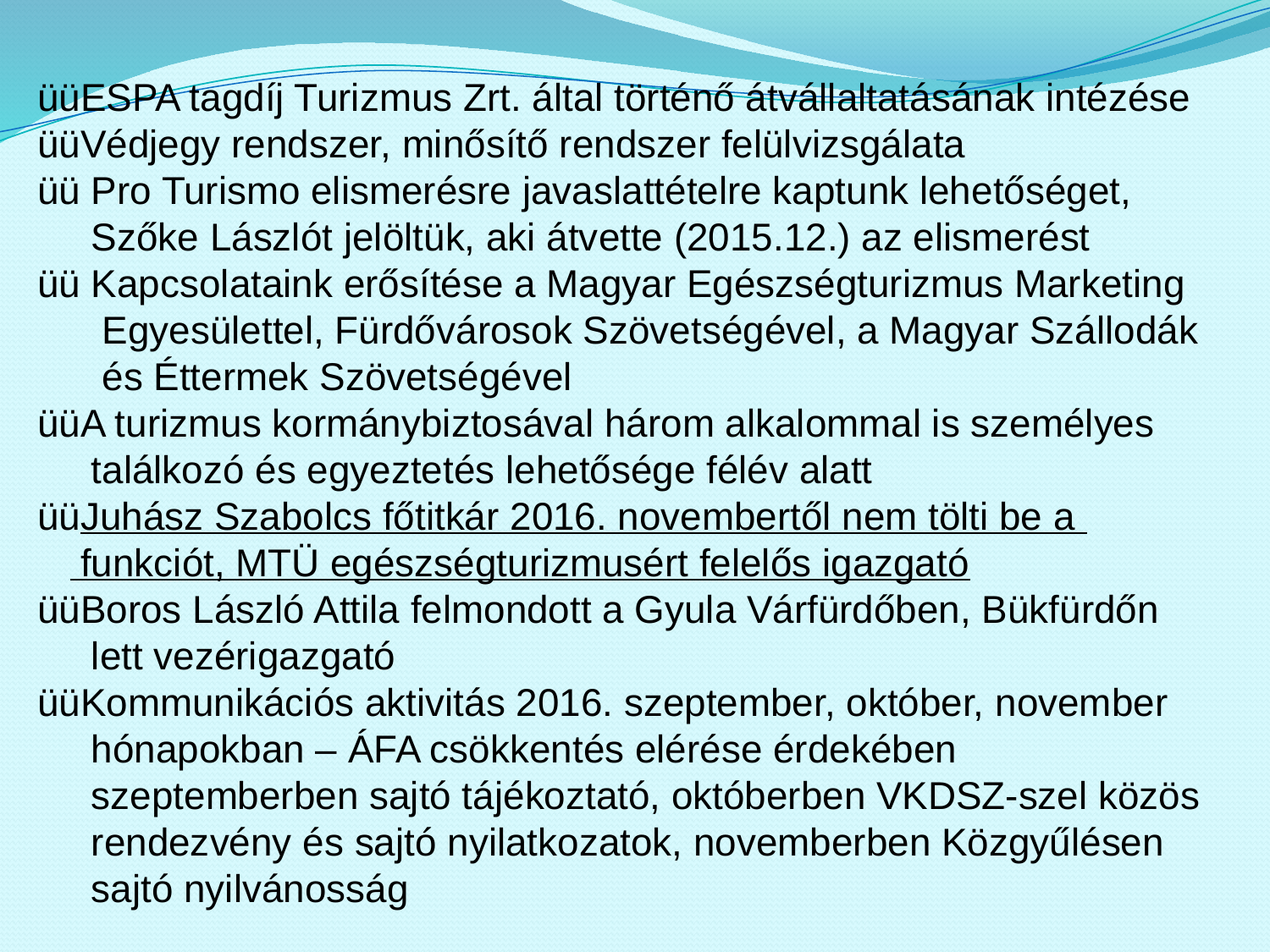

üüESPA tagdíj Turizmus Zrt. által történő átvállaltatásának intézése
üüVédjegy rendszer, minősítő rendszer felülvizsgálata
üü Pro Turismo elismerésre javaslattételre kaptunk lehetőséget,
     Szőke Lászlót jelöltük, aki átvette (2015.12.) az elismerést
üü Kapcsolataink erősítése a Magyar Egészségturizmus Marketing
      Egyesülettel, Fürdővárosok Szövetségével, a Magyar Szállodák
      és Éttermek Szövetségével
üüA turizmus kormánybiztosával három alkalommal is személyes
     találkozó és egyeztetés lehetősége félév alatt
üüJuhász Szabolcs főtitkár 2016. novembertől nem tölti be a
    funkciót, MTÜ egészségturizmusért felelős igazgató
üüBoros László Attila felmondott a Gyula Várfürdőben, Bükfürdőn
     lett vezérigazgató
üüKommunikációs aktivitás 2016. szeptember, október, november
     hónapokban – ÁFA csökkentés elérése érdekében
     szeptemberben sajtó tájékoztató, októberben VKDSZ-szel közös
     rendezvény és sajtó nyilatkozatok, novemberben Közgyűlésen
     sajtó nyilvánosság